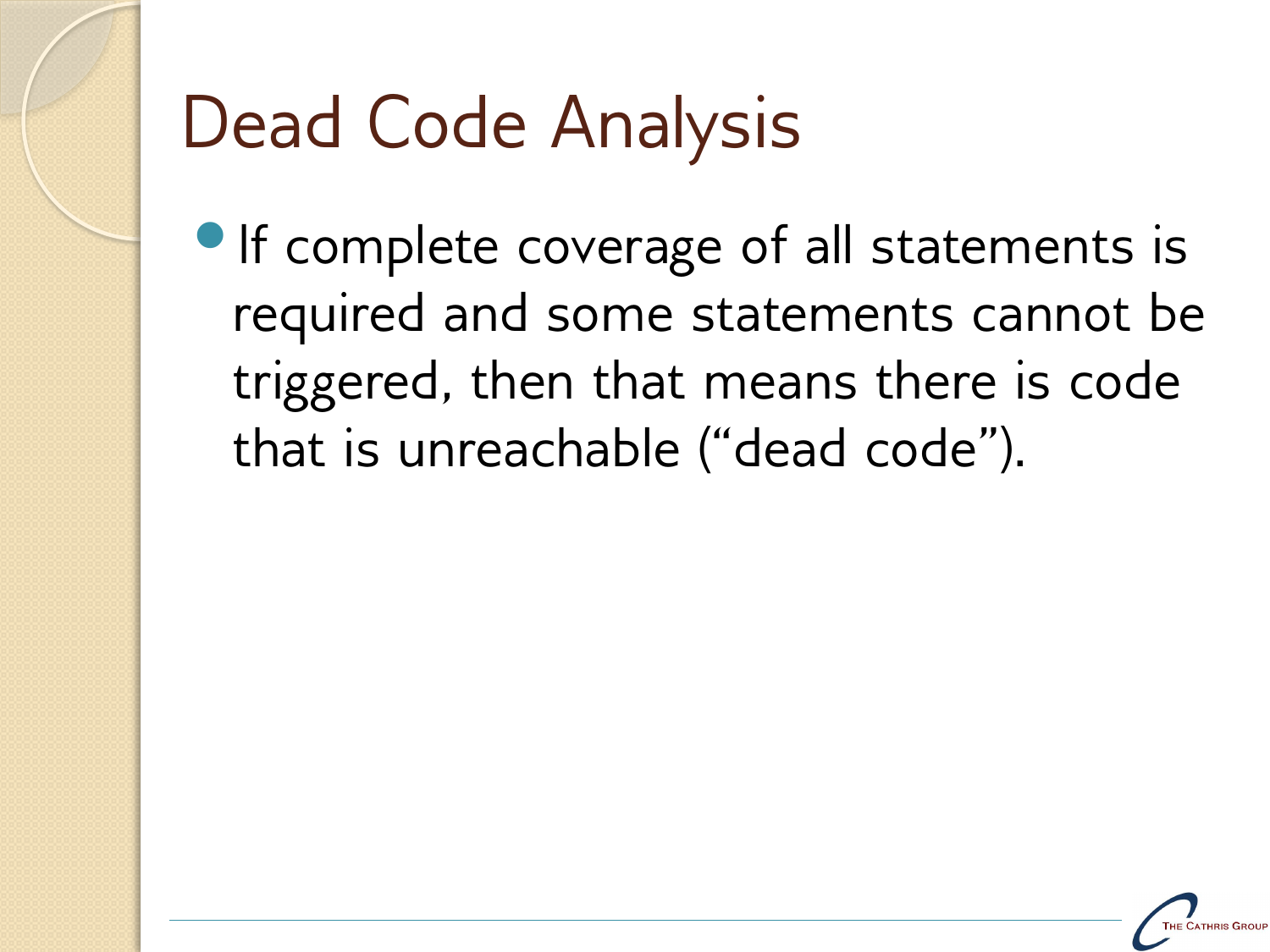

# Dead Code Analysis
If complete coverage of all statements is required and some statements cannot be triggered, then that means there is code that is unreachable (“dead code”).